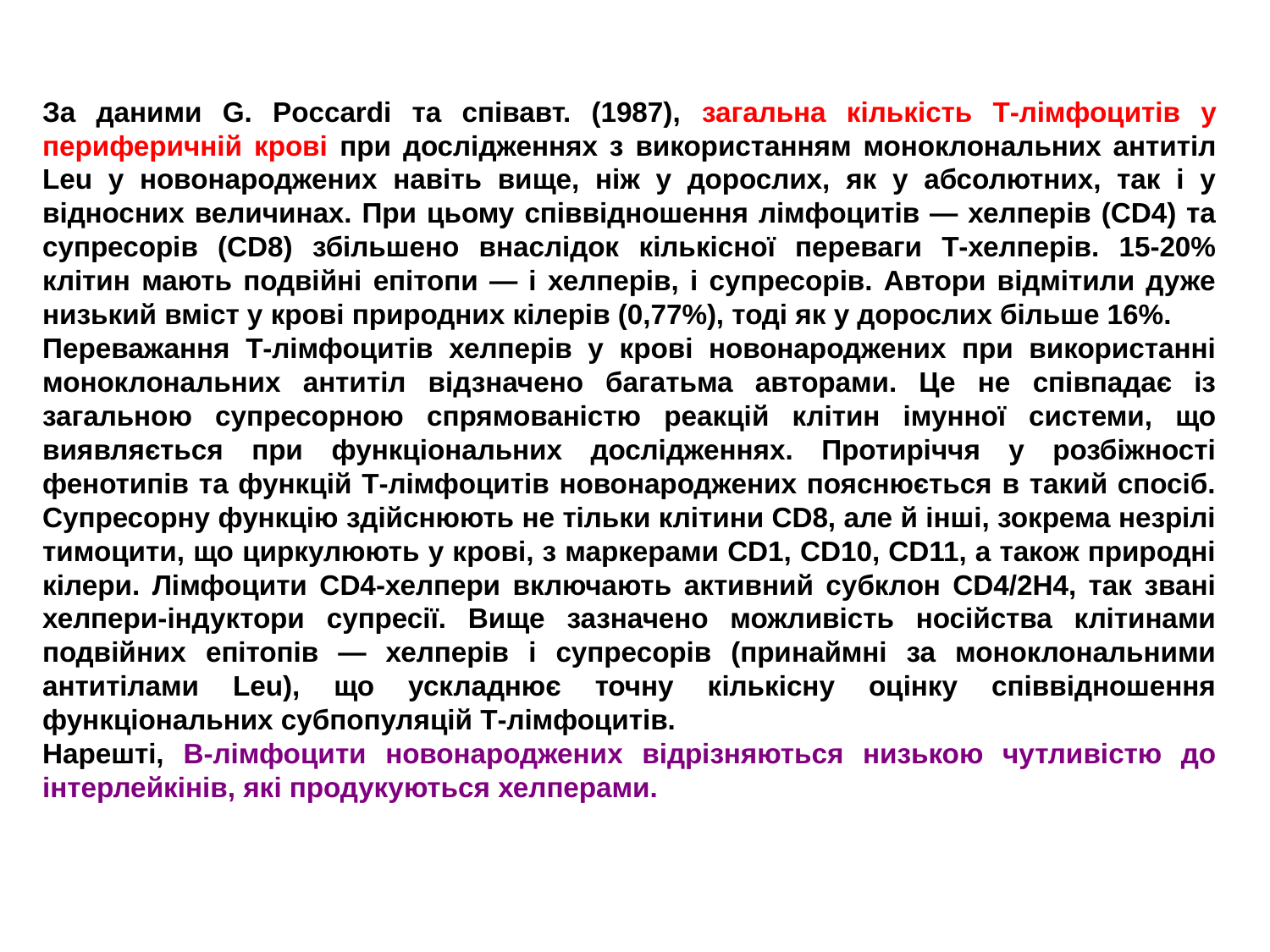

За даними G. Poccardi та співавт. (1987), загальна кількість Т-лімфоцитів у периферичній крові при дослідженнях з використанням моноклональних антитіл Leu у новонароджених навіть вище, ніж у дорослих, як у абсолютних, так і у відносних величинах. При цьому співвідношення лімфоцитів — хелперів (CD4) та супресорів (CD8) збільшено внаслідок кількісної переваги Т-хелперів. 15-20% клітин мають подвійні епітопи — і хелперів, і супресорів. Автори відмітили дуже низький вміст у крові природних кілерів (0,77%), тоді як у дорослих більше 16%.
Переважання Т-лімфоцитів хелперів у крові новонароджених при використанні моноклональних антитіл відзначено багатьма авторами. Це не співпадає із загальною супресорною спрямованістю реакцій клітин імунної системи, що виявляється при функціональних дослідженнях. Протиріччя у розбіжності фенотипів та функцій Т-лімфоцитів новонароджених пояснюється в такий спосіб. Супресорну функцію здійснюють не тільки клітини CD8, але й інші, зокрема незрілі тимоцити, що циркулюють у крові, з маркерами СD1, CD10, СD11, а також природні кілери. Лімфоцити CD4-хелпери включають активний субклон CD4/2H4, так звані хелпери-індуктори супресії. Вище зазначено можливість носійства клітинами подвійних епітопів — хелперів і супресорів (принаймні за моноклональними антитілами Leu), що ускладнює точну кількісну оцінку співвідношення функціональних субпопуляцій Т-лімфоцитів.
Нарешті, В-лімфоцити новонароджених відрізняються низькою чутливістю до інтерлейкінів, які продукуються хелперами.